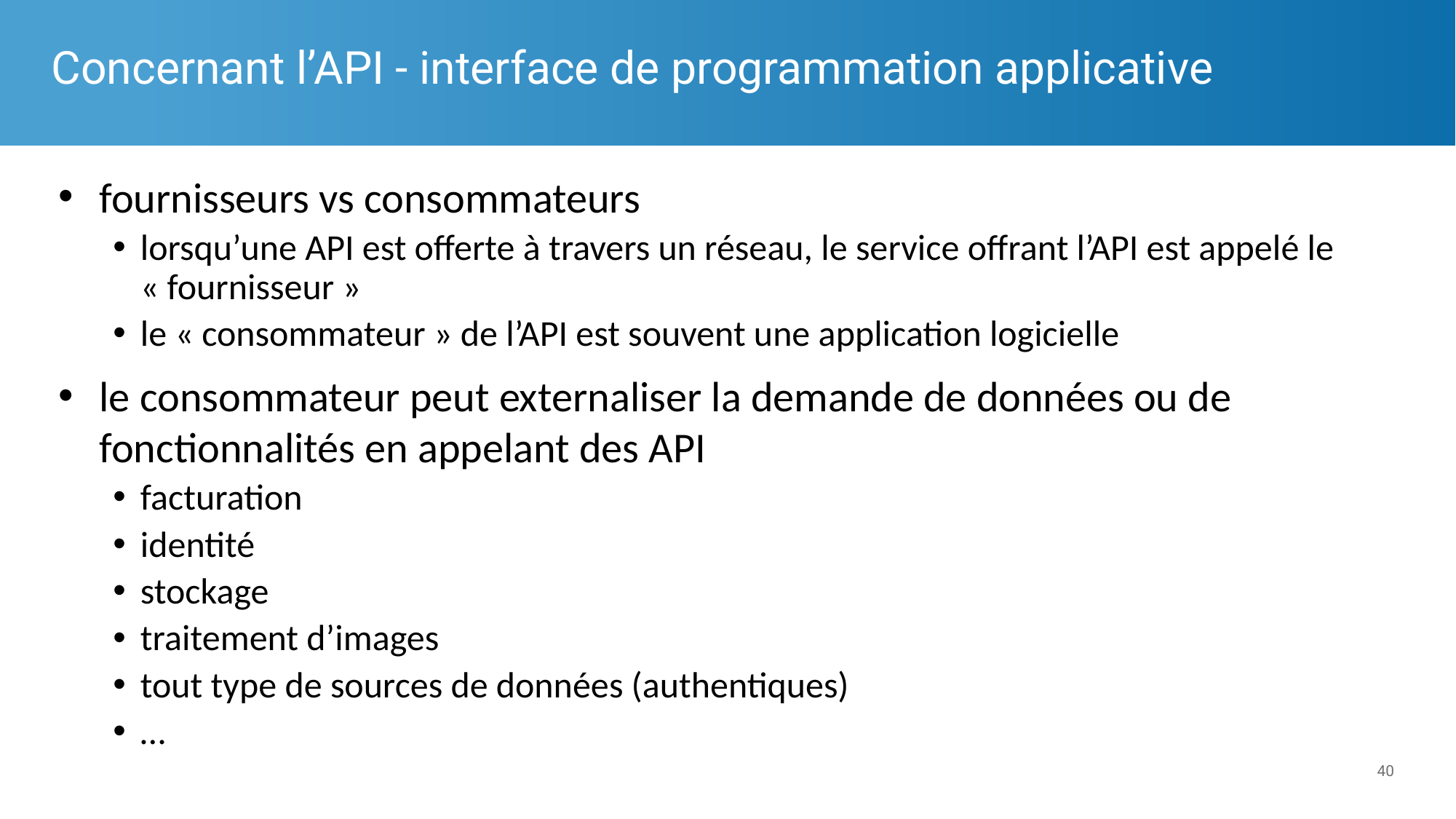

# Concernant l’API - interface de programmation applicative
fournisseurs vs consommateurs
lorsqu’une API est offerte à travers un réseau, le service offrant l’API est appelé le « fournisseur »
le « consommateur » de l’API est souvent une application logicielle
le consommateur peut externaliser la demande de données ou de fonctionnalités en appelant des API
facturation
identité
stockage
traitement d’images
tout type de sources de données (authentiques)
…

40